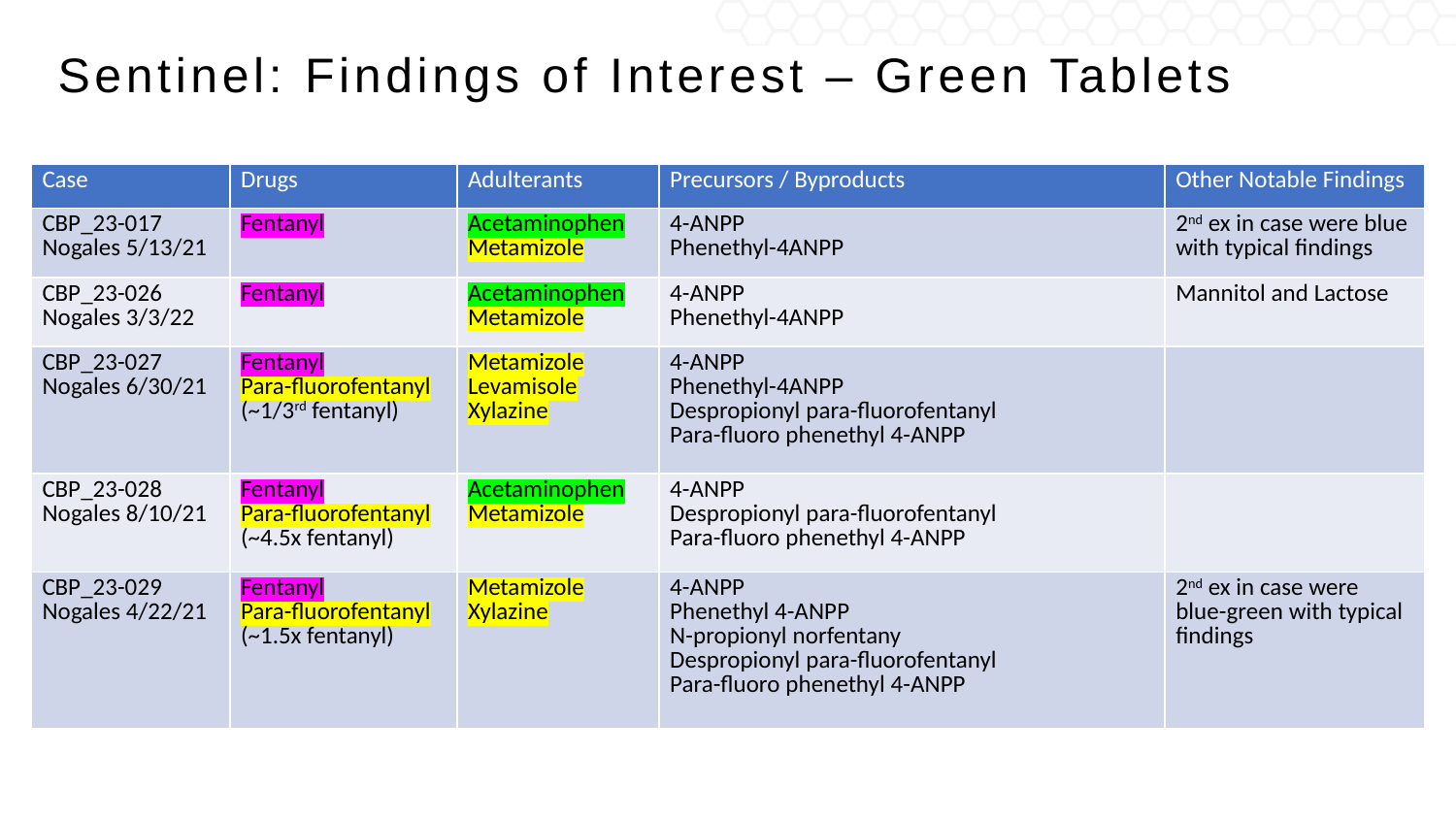

# Sentinel: Findings of Interest – Green Tablets
| Case | Drugs | Adulterants | Precursors / Byproducts | Other Notable Findings |
| --- | --- | --- | --- | --- |
| CBP\_23-017 Nogales 5/13/21 | Fentanyl | Acetaminophen Metamizole | 4-ANPP Phenethyl-4ANPP | 2nd ex in case were blue with typical findings |
| CBP\_23-026 Nogales 3/3/22 | Fentanyl | Acetaminophen Metamizole | 4-ANPP Phenethyl-4ANPP | Mannitol and Lactose |
| CBP\_23-027 Nogales 6/30/21 | Fentanyl Para-fluorofentanyl (~1/3rd fentanyl) | Metamizole Levamisole Xylazine | 4-ANPP Phenethyl-4ANPP Despropionyl para-fluorofentanyl Para-fluoro phenethyl 4-ANPP |  |
| CBP\_23-028 Nogales 8/10/21 | Fentanyl Para-fluorofentanyl (~4.5x fentanyl) | Acetaminophen Metamizole | 4-ANPP Despropionyl para-fluorofentanyl Para-fluoro phenethyl 4-ANPP |  |
| CBP\_23-029 Nogales 4/22/21 | Fentanyl Para-fluorofentanyl (~1.5x fentanyl) | Metamizole Xylazine | 4-ANPP Phenethyl 4-ANPP N-propionyl norfentany Despropionyl para-fluorofentanyl Para-fluoro phenethyl 4-ANPP | 2nd ex in case were blue-green with typical findings |